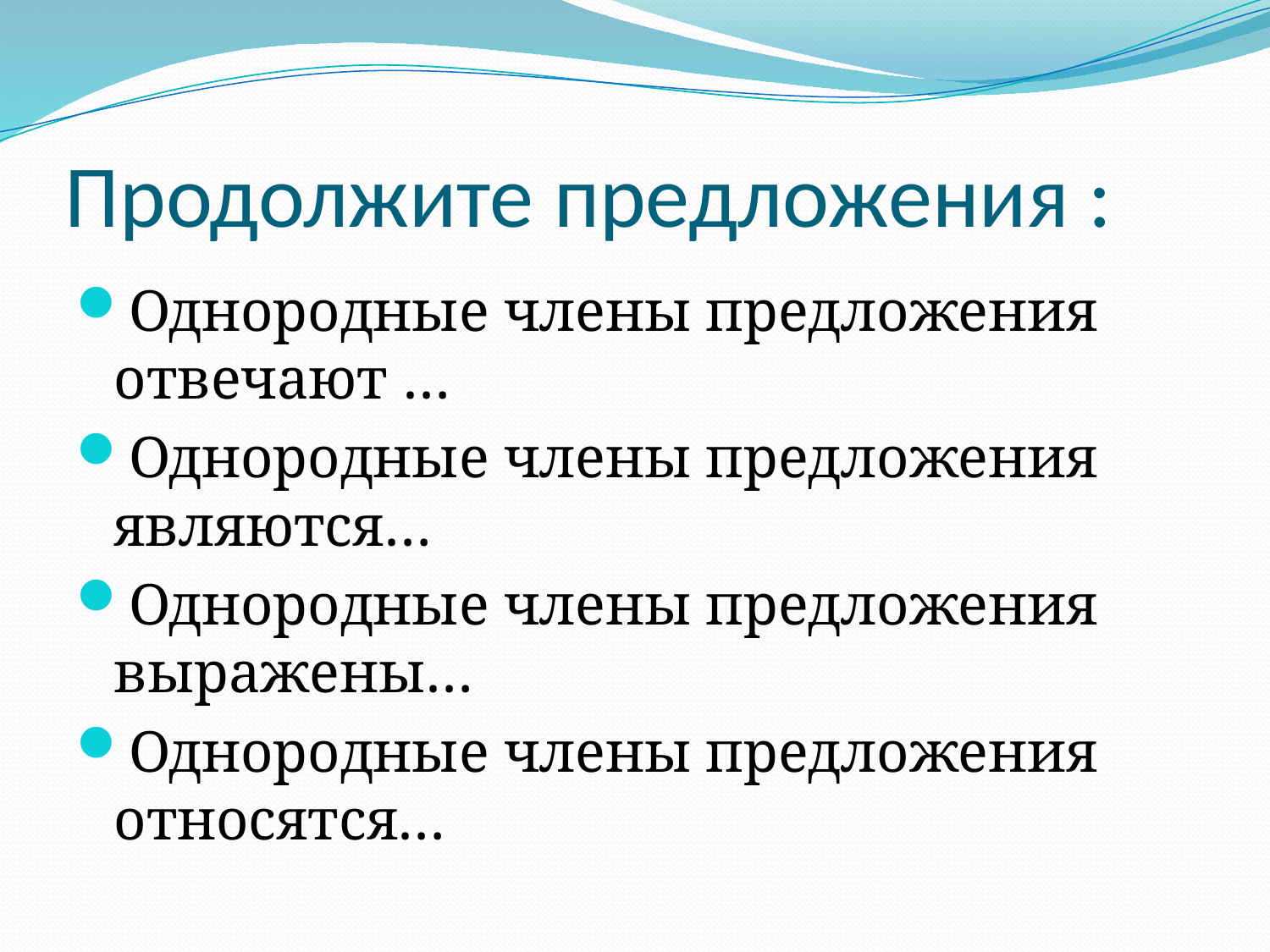

# Продолжите предложения :
Однородные члены предложения отвечают …
Однородные члены предложения являются…
Однородные члены предложения выражены…
Однородные члены предложения относятся…